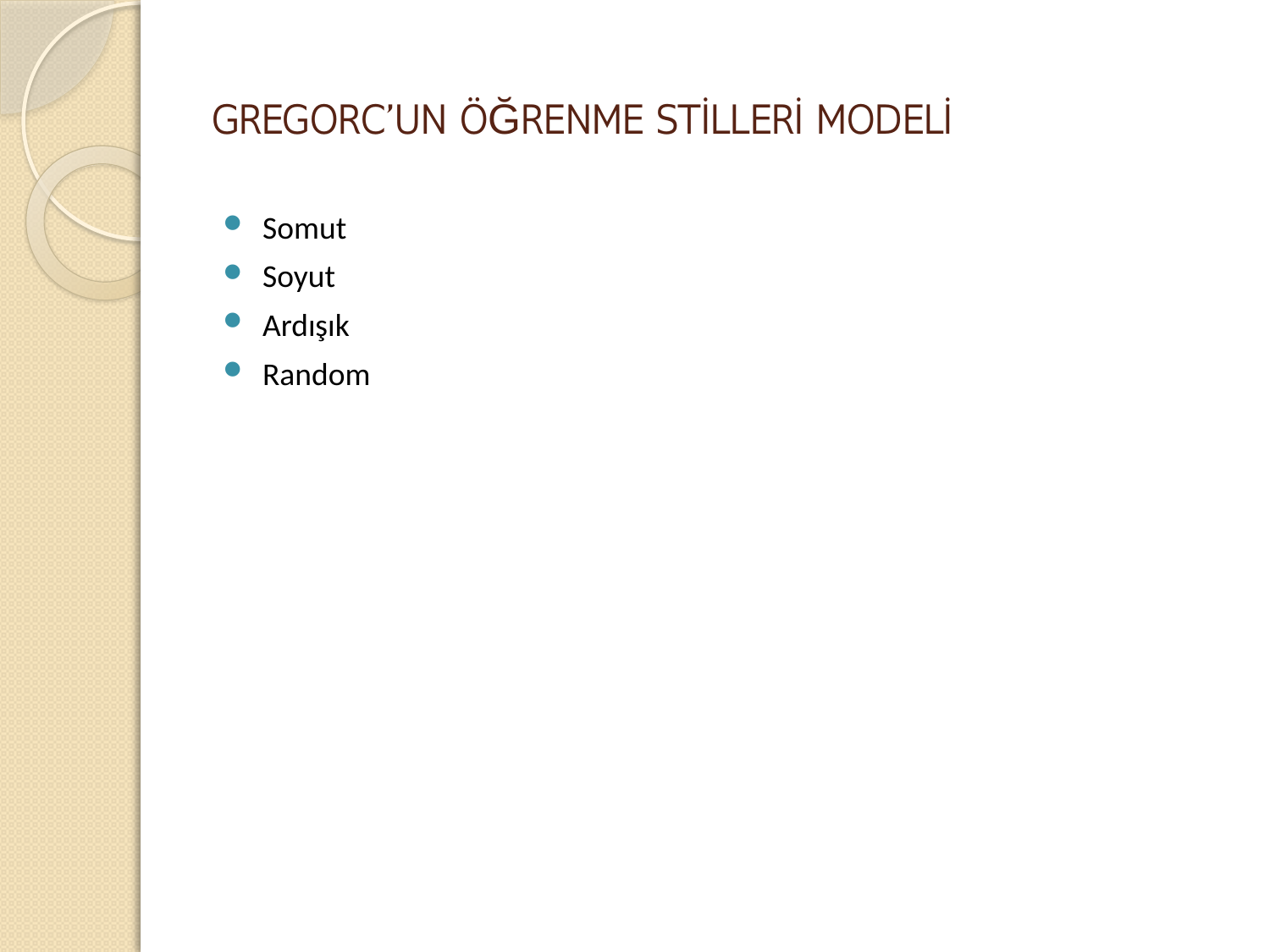

# GREGORC’UN ÖĞRENME STİLLERİ MODELİ
Somut
Soyut
Ardışık
Random